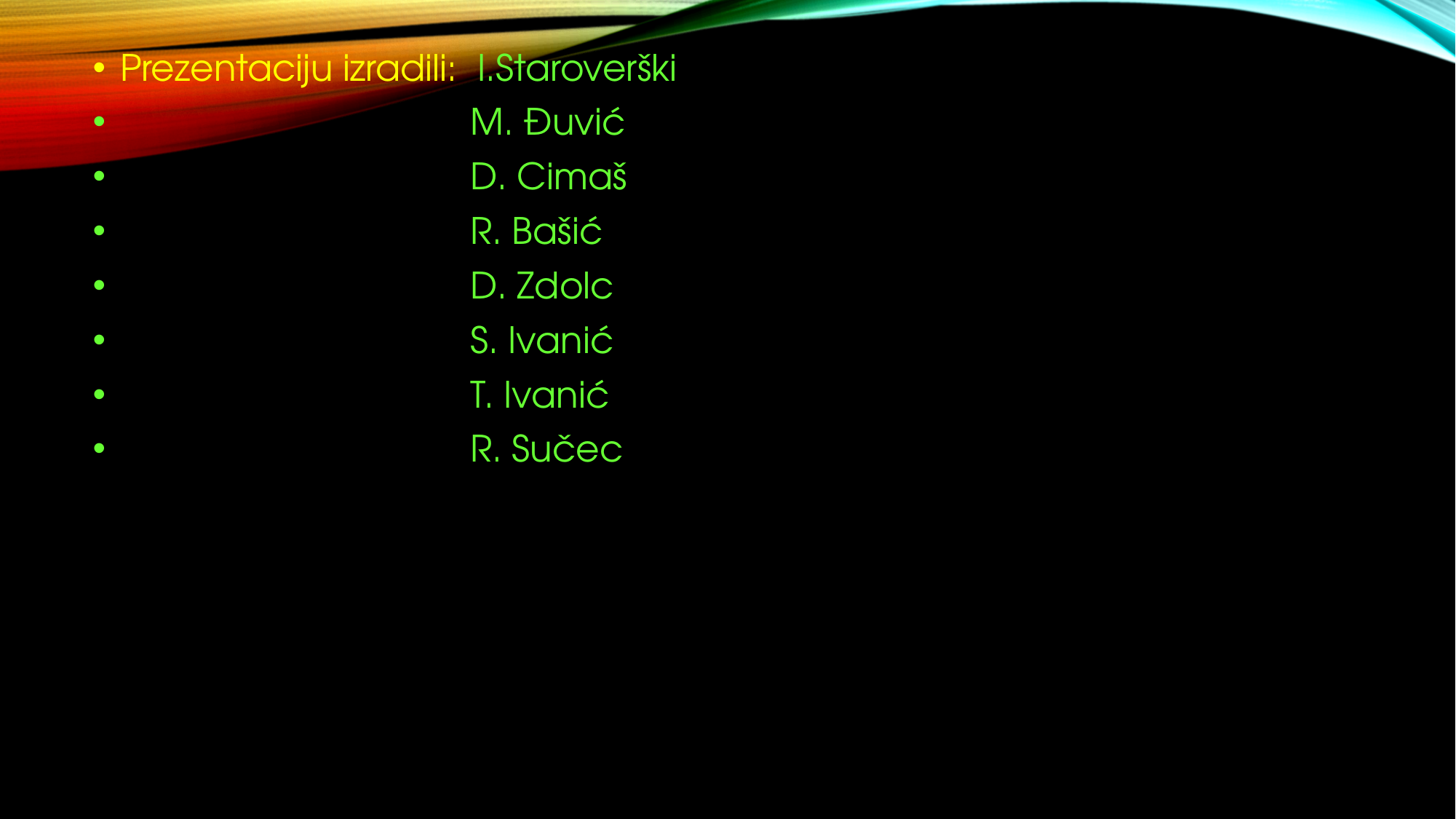

Prezentaciju izradili:  I.Staroverški
                                   M. Đuvić
                                   D. Cimaš
                                   R. Bašić
                                   D. Zdolc
                                   S. Ivanić
                                   T. Ivanić
                                   R. Sučec